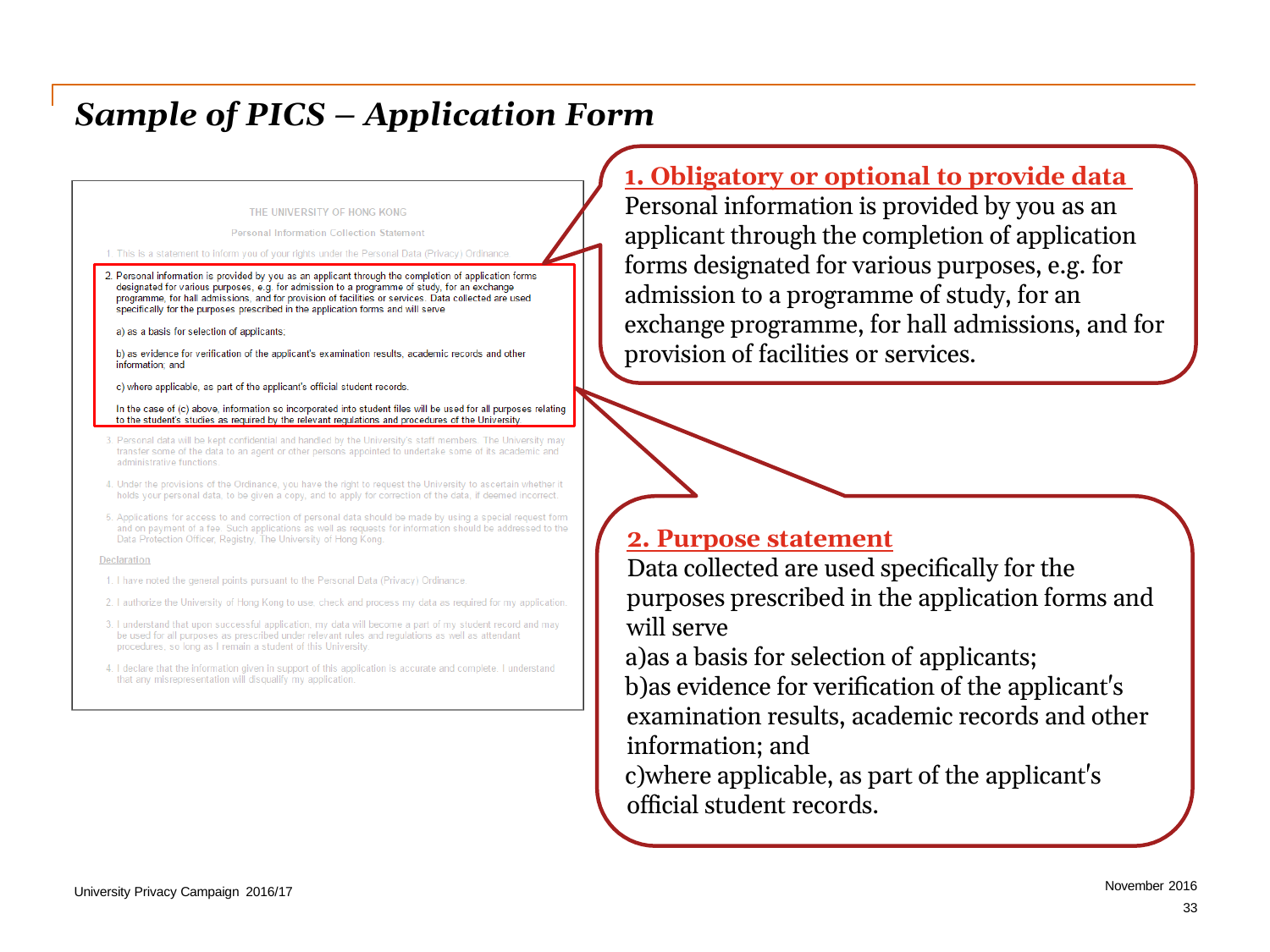

# Sample of PICS – Application Form

1. Obligatory or optional to provide data  Personal information is provided by you as an  applicant through the completion of application  forms designated for various purposes, e.g. for  admission to a programme of study, for an  exchange programme, for hall admissions, and for  provision of facilities or services.

2. Purpose statement
Data collected are used specifically for the  purposes prescribed in the application forms and  will serve
as a basis for selection of applicants;
as evidence for verification of the applicant's  examination results, academic records and other  information; and
where applicable, as part of the applicant's  official student records.
November 2016
33
University Privacy Campaign 2016/17